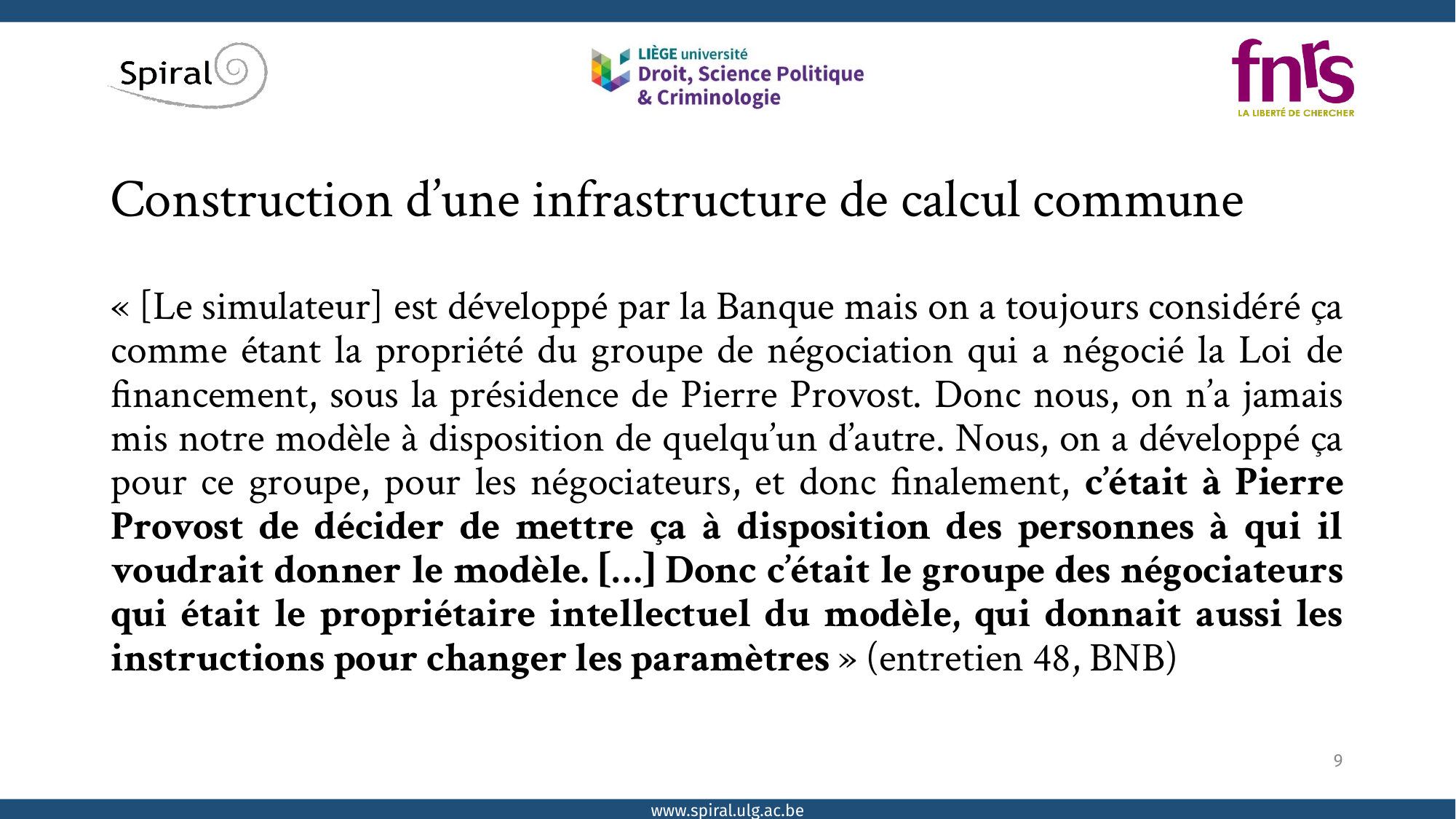

# Construction d’une infrastructure de calcul commune
« [Le simulateur] est développé par la Banque mais on a toujours considéré ça comme étant la propriété du groupe de négociation qui a négocié la Loi de financement, sous la présidence de Pierre Provost. Donc nous, on n’a jamais mis notre modèle à disposition de quelqu’un d’autre. Nous, on a développé ça pour ce groupe, pour les négociateurs, et donc finalement, c’était à Pierre Provost de décider de mettre ça à disposition des personnes à qui il voudrait donner le modèle. […] Donc c’était le groupe des négociateurs qui était le propriétaire intellectuel du modèle, qui donnait aussi les instructions pour changer les paramètres » (entretien 48, BNB)

9